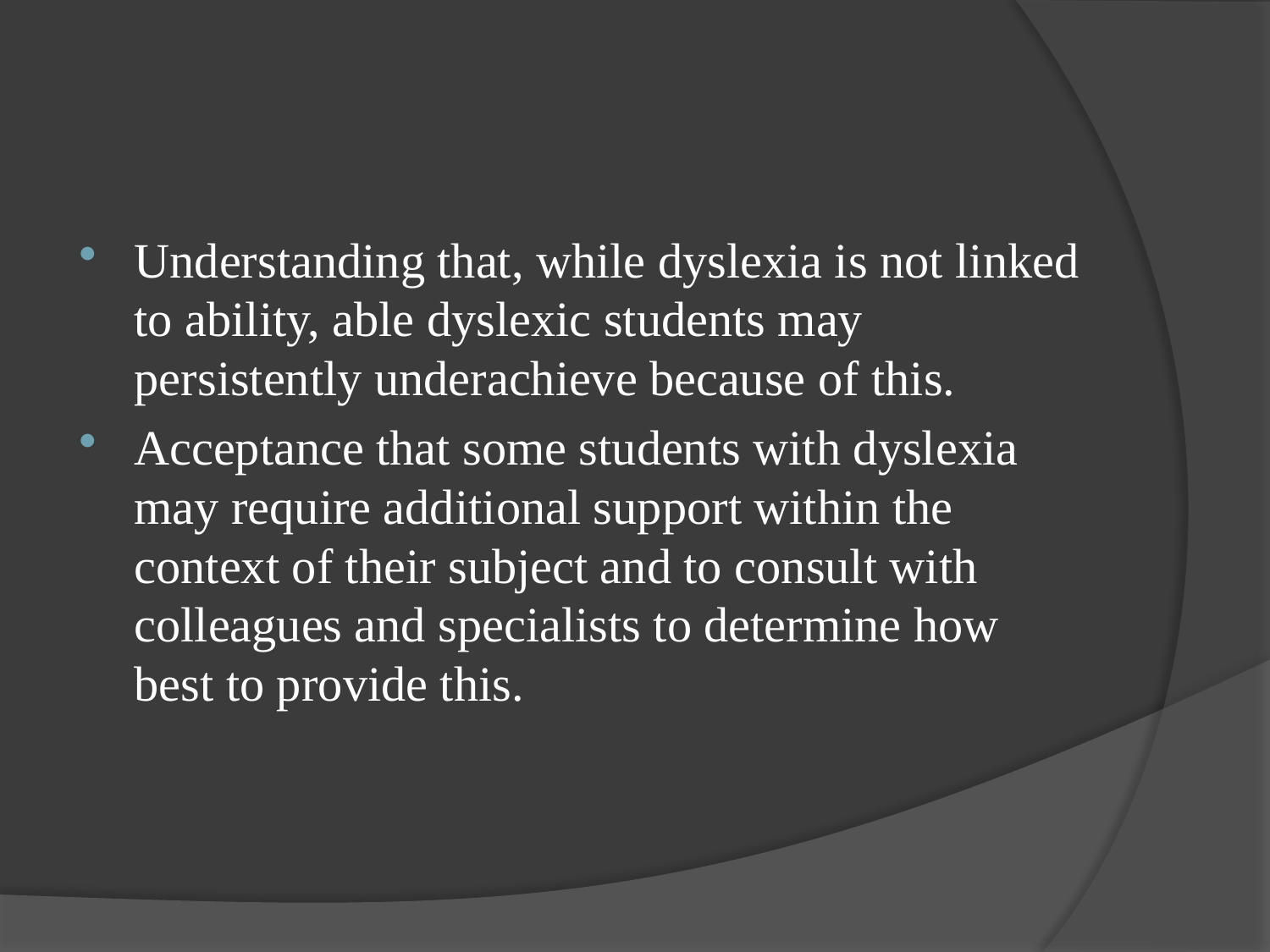

#
Understanding that, while dyslexia is not linked to ability, able dyslexic students may persistently underachieve because of this.
Acceptance that some students with dyslexia may require additional support within the context of their subject and to consult with colleagues and specialists to determine how best to provide this.